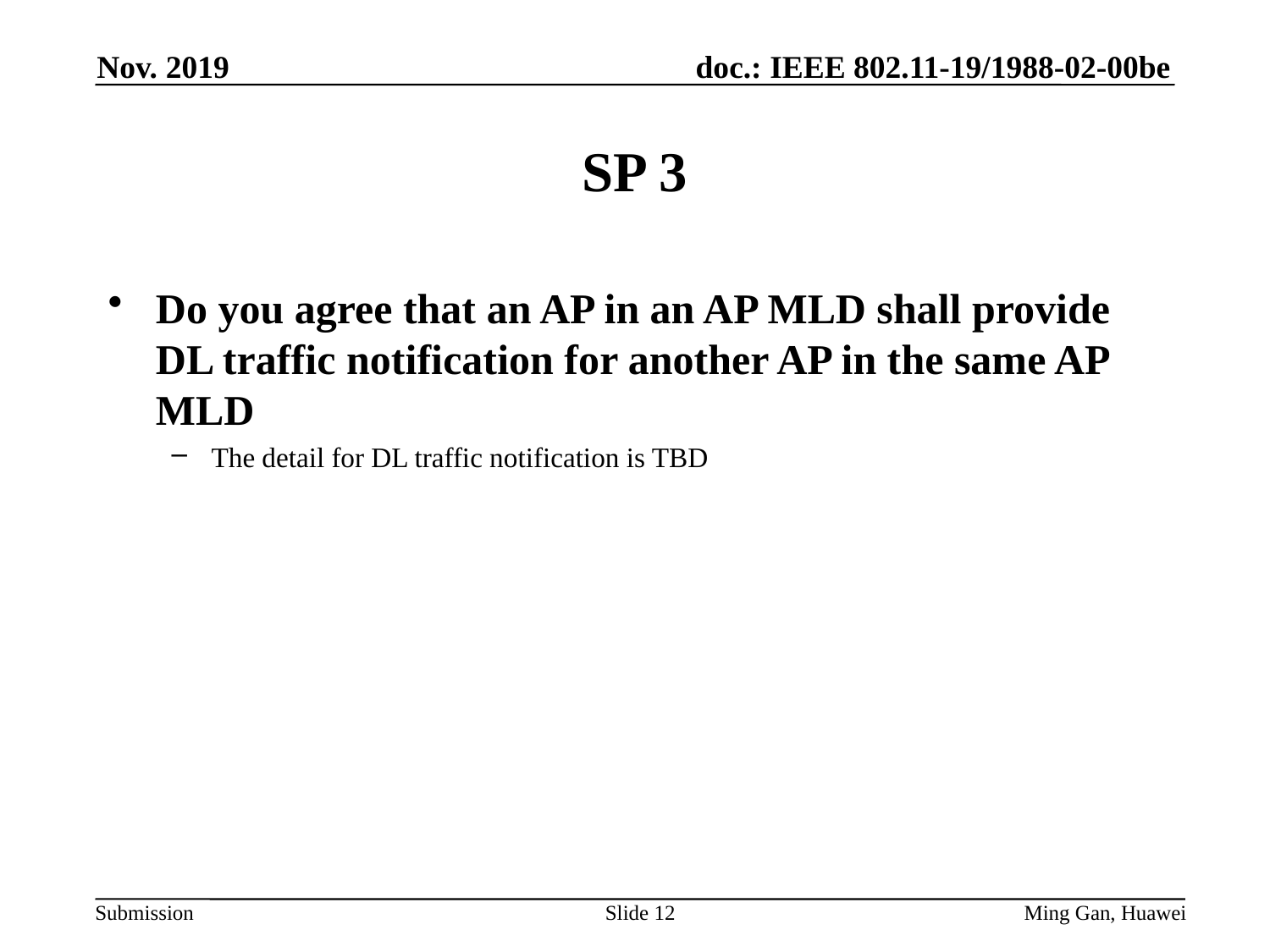

Nov. 2019
# SP 3
Do you agree that an AP in an AP MLD shall provide DL traffic notification for another AP in the same AP MLD
The detail for DL traffic notification is TBD

Slide 12
Ming Gan, Huawei